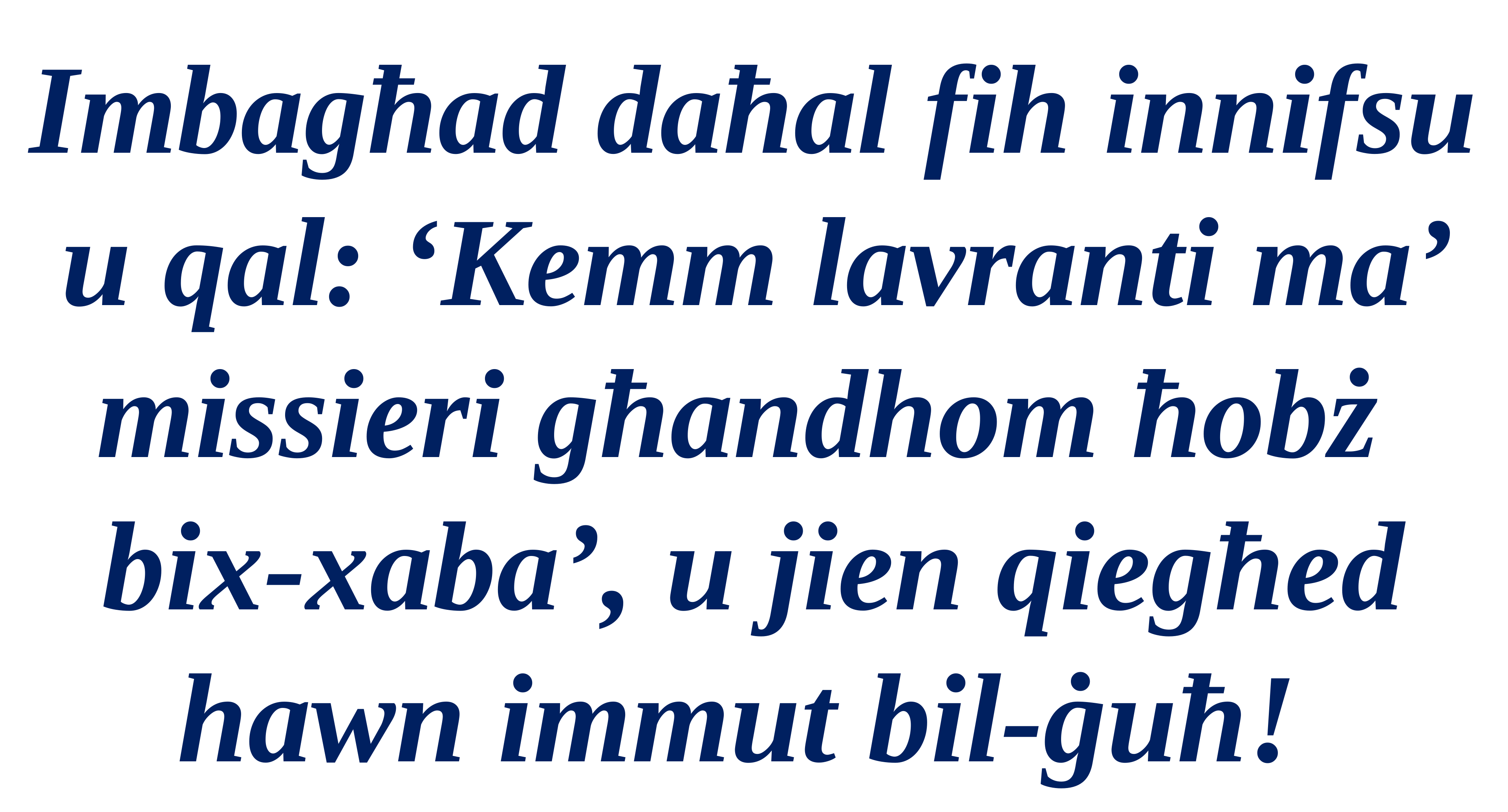

Imbagħad daħal fih innifsu u qal: ‘Kemm lavranti ma’ missieri għandhom ħobż
bix-xaba’, u jien qiegħed hawn immut bil-ġuħ!